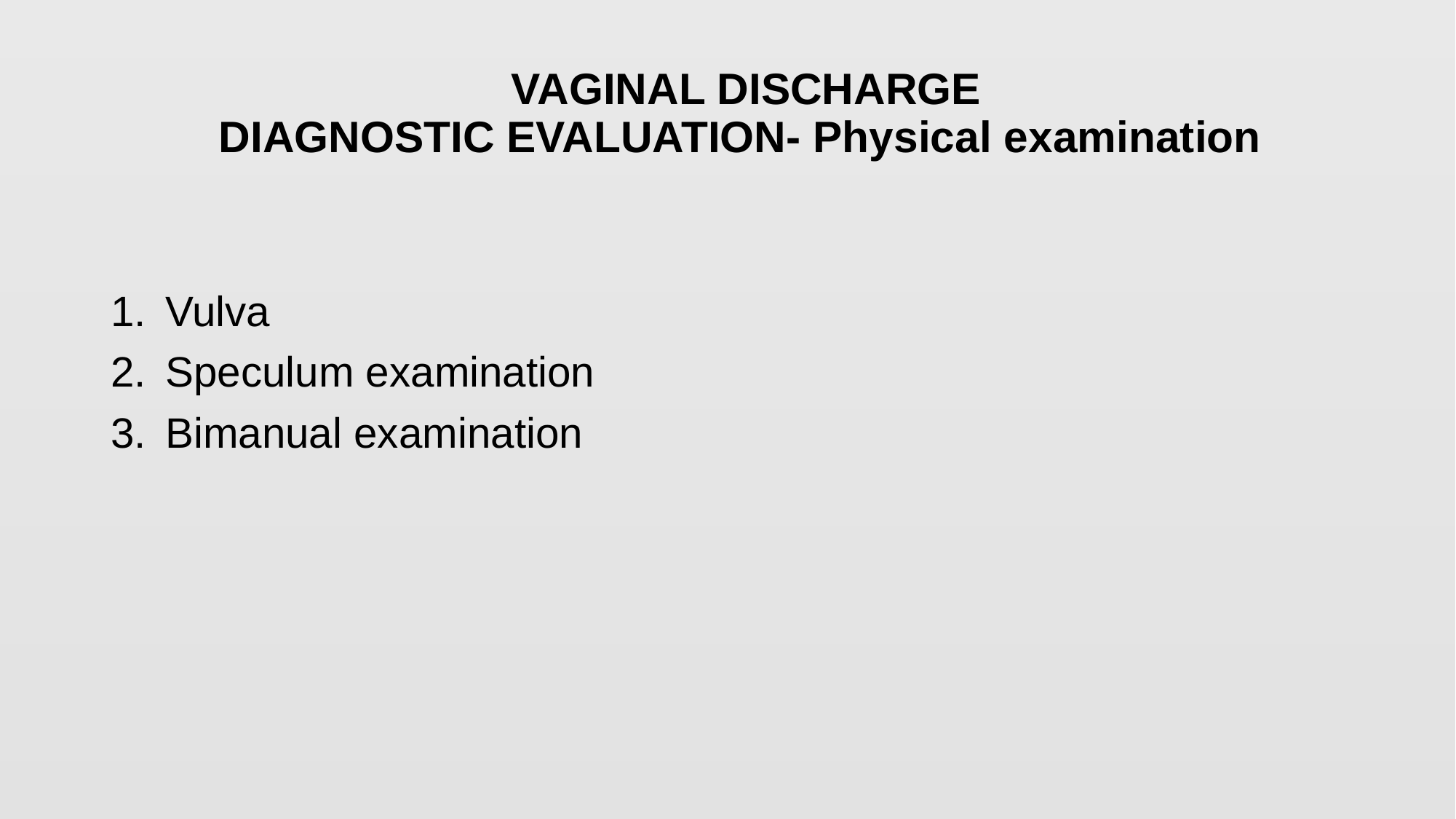

# VAGINAL DISCHARGE DIAGNOSTIC EVALUATION- Physical examination

Vulva
Speculum examination
Bimanual examination